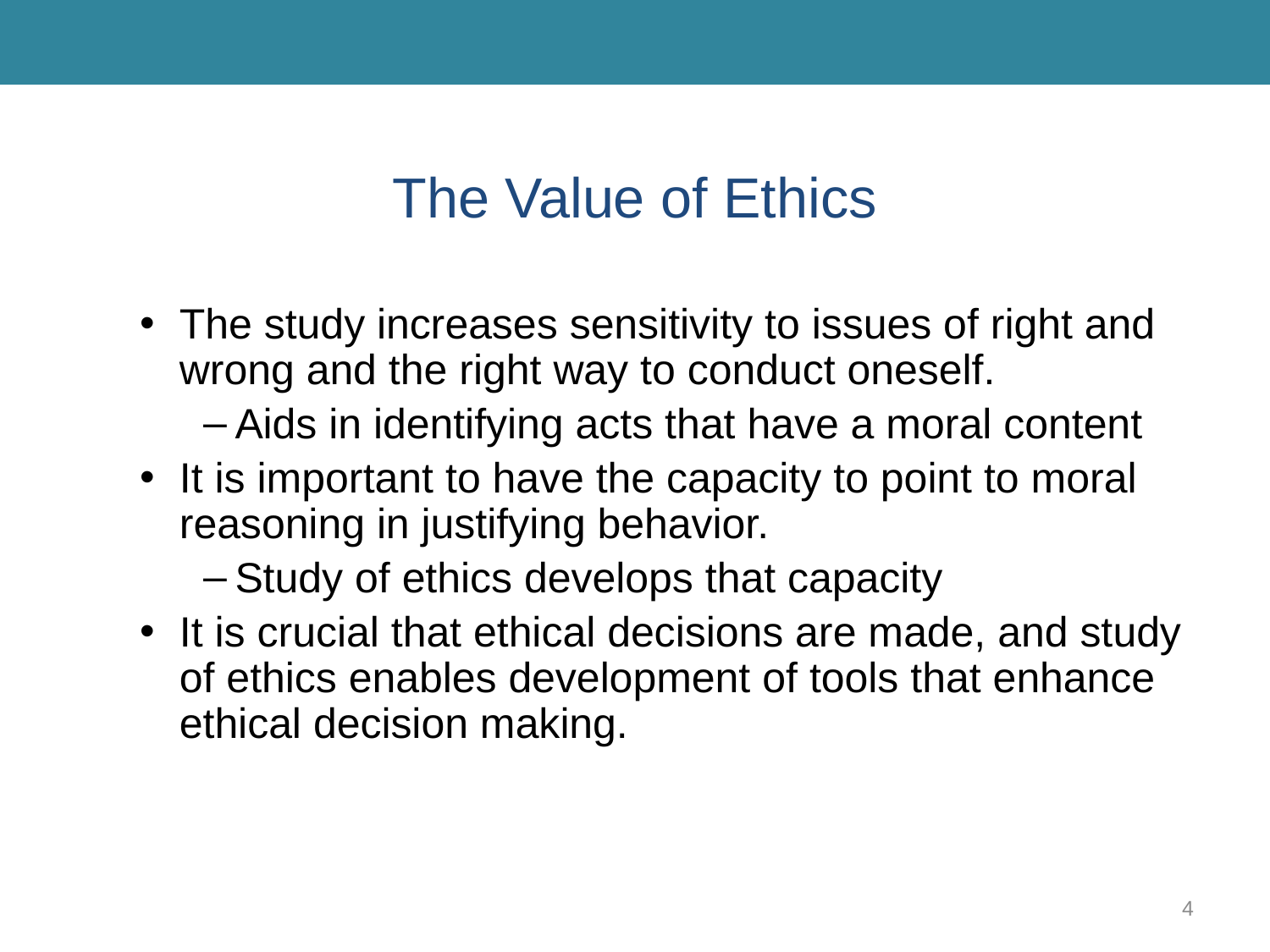

# The Value of Ethics
The study increases sensitivity to issues of right and wrong and the right way to conduct oneself.
Aids in identifying acts that have a moral content
It is important to have the capacity to point to moral reasoning in justifying behavior.
Study of ethics develops that capacity
It is crucial that ethical decisions are made, and study of ethics enables development of tools that enhance ethical decision making.
4